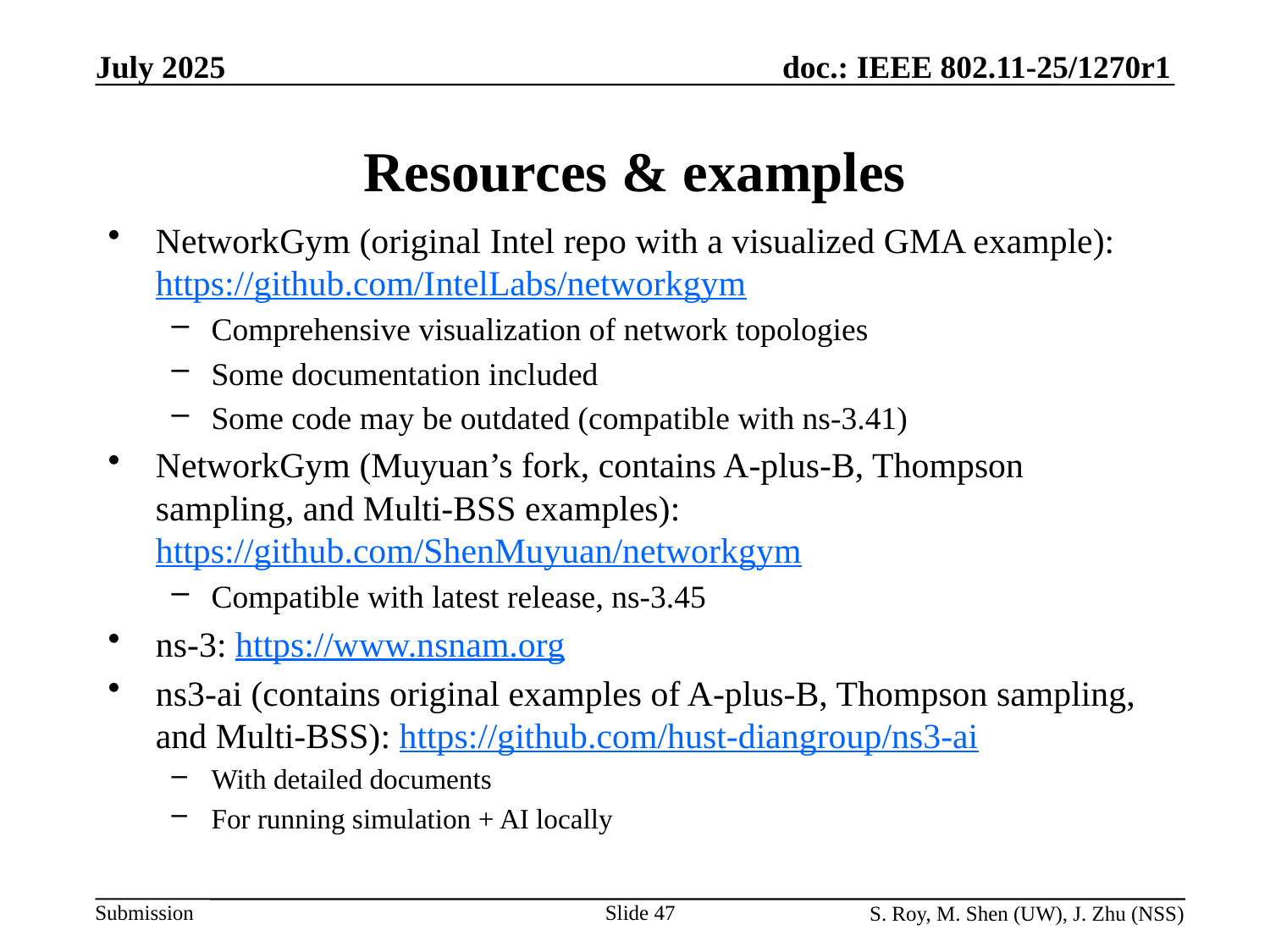

# Resources & examples
NetworkGym (original Intel repo with a visualized GMA example): https://github.com/IntelLabs/networkgym
Comprehensive visualization of network topologies
Some documentation included
Some code may be outdated (compatible with ns-3.41)
NetworkGym (Muyuan’s fork, contains A-plus-B, Thompson sampling, and Multi-BSS examples): https://github.com/ShenMuyuan/networkgym
Compatible with latest release, ns-3.45
ns-3: https://www.nsnam.org
ns3-ai (contains original examples of A-plus-B, Thompson sampling, and Multi-BSS): https://github.com/hust-diangroup/ns3-ai
With detailed documents
For running simulation + AI locally
Slide 47